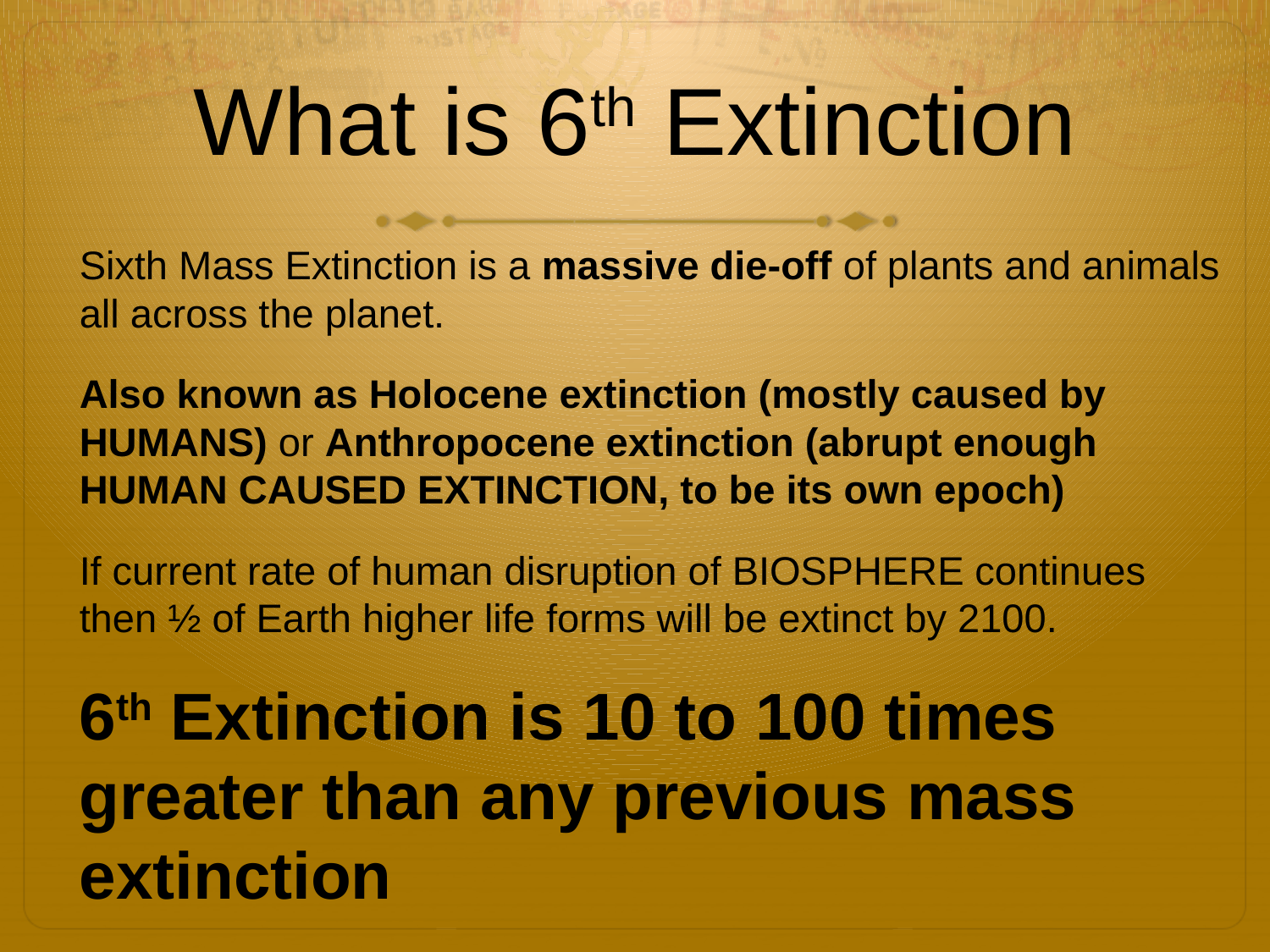

# What is 6th Extinction
Sixth Mass Extinction is a massive die-off of plants and animals all across the planet.
Also known as Holocene extinction (mostly caused by HUMANS) or Anthropocene extinction (abrupt enough HUMAN CAUSED EXTINCTION, to be its own epoch)
If current rate of human disruption of BIOSPHERE continues then ½ of Earth higher life forms will be extinct by 2100.
6th Extinction is 10 to 100 times greater than any previous mass extinction